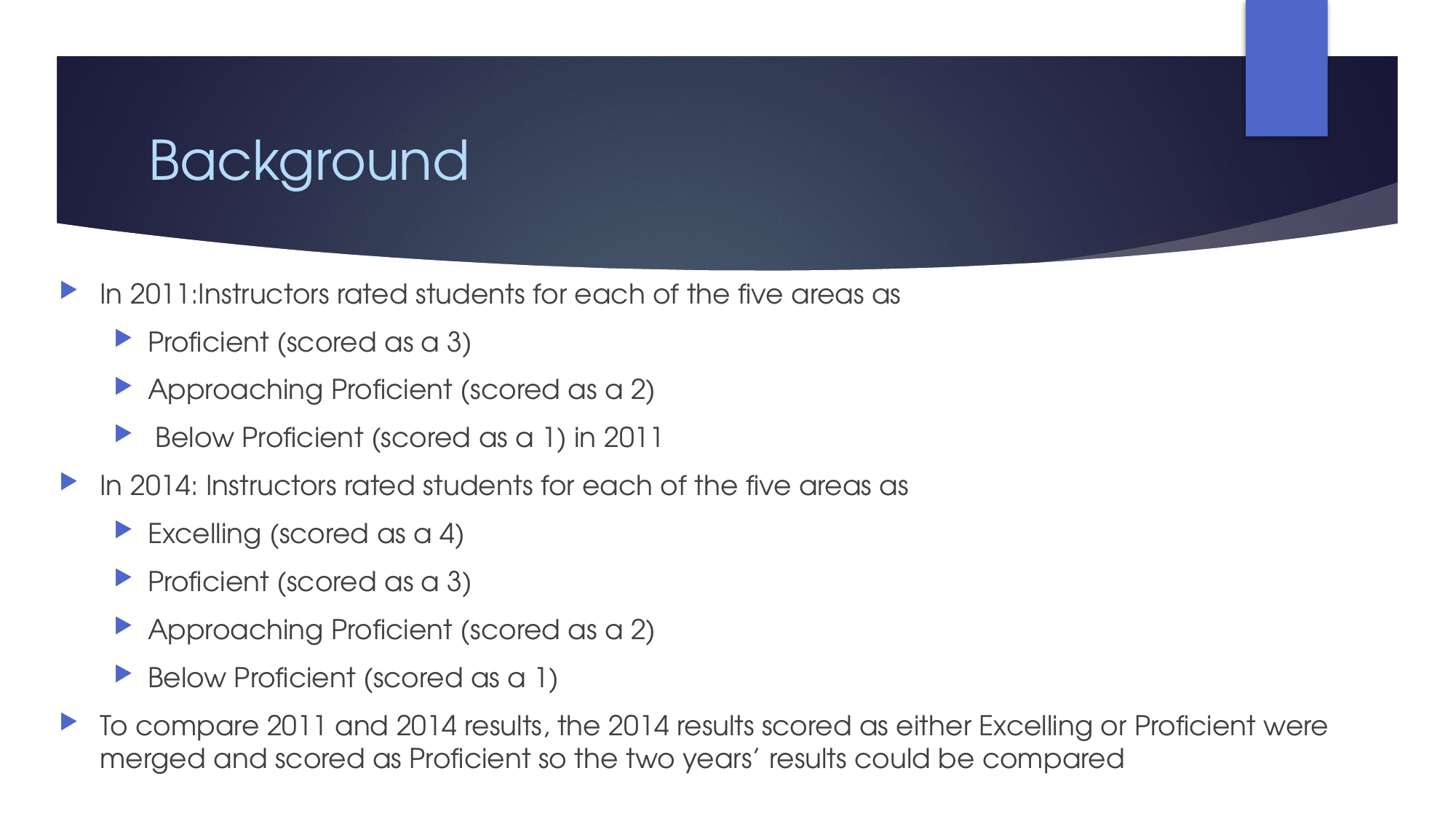

# Background
In 2011:Instructors rated students for each of the five areas as
Proficient (scored as a 3)
Approaching Proficient (scored as a 2)
 Below Proficient (scored as a 1) in 2011
In 2014: Instructors rated students for each of the five areas as
Excelling (scored as a 4)
Proficient (scored as a 3)
Approaching Proficient (scored as a 2)
Below Proficient (scored as a 1)
To compare 2011 and 2014 results, the 2014 results scored as either Excelling or Proficient were merged and scored as Proficient so the two years’ results could be compared